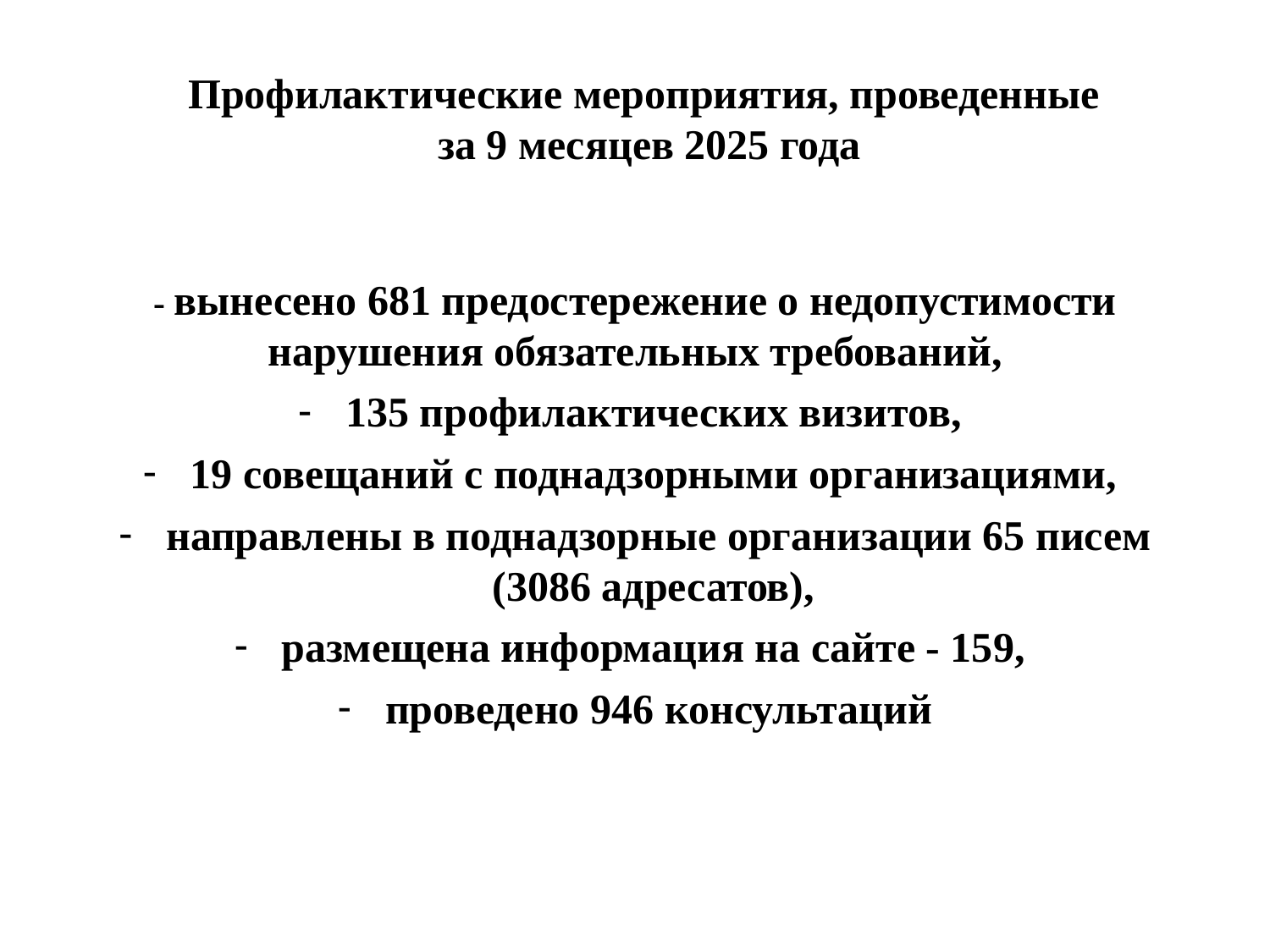

# Профилактические мероприятия, проведенные за 9 месяцев 2025 года

- вынесено 681 предостережение о недопустимости нарушения обязательных требований,
135 профилактических визитов,
19 совещаний с поднадзорными организациями,
направлены в поднадзорные организации 65 писем (3086 адресатов),
размещена информация на сайте - 159,
проведено 946 консультаций